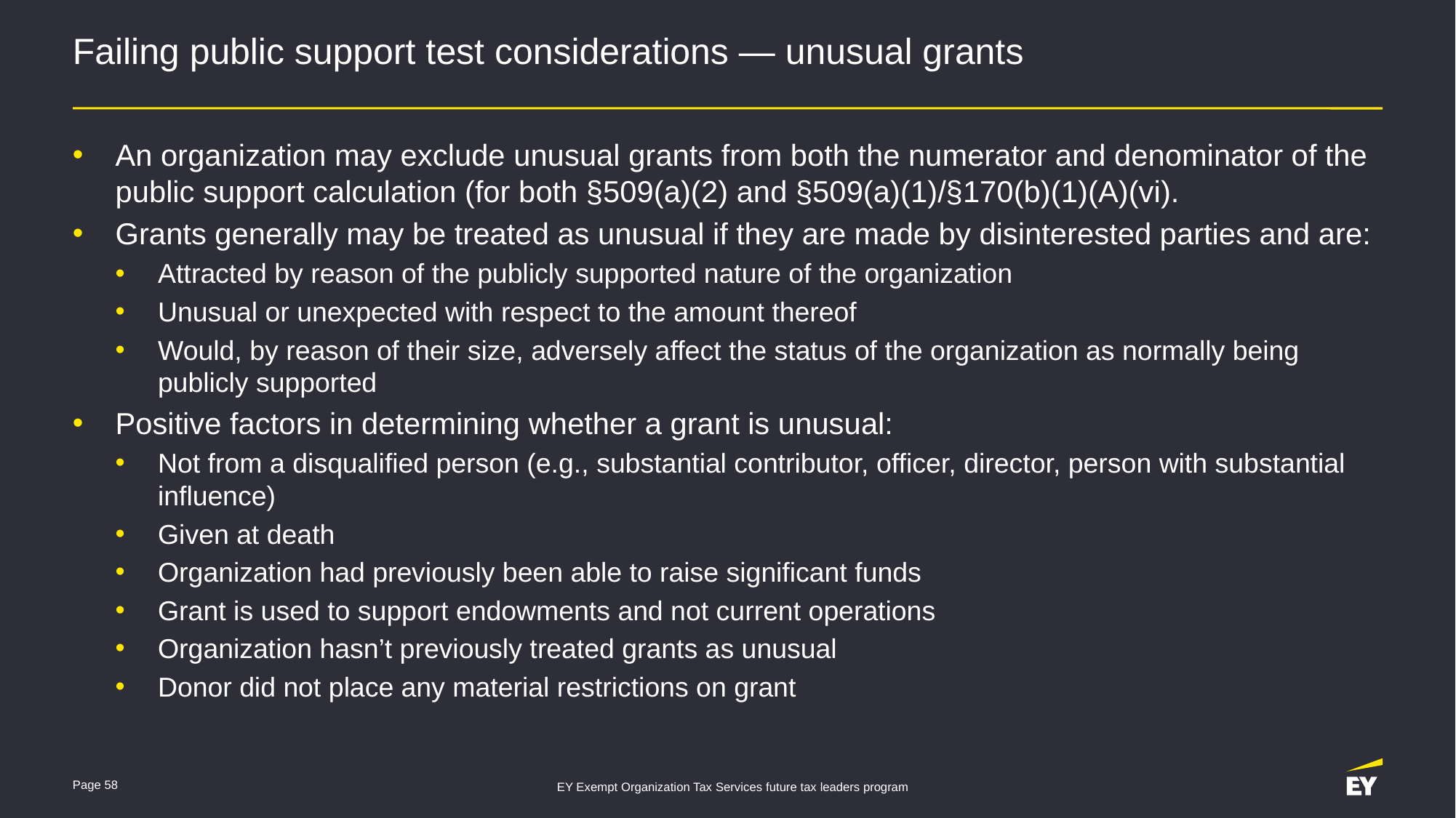

# Failing public support test considerations — unusual grants
An organization may exclude unusual grants from both the numerator and denominator of the public support calculation (for both §509(a)(2) and §509(a)(1)/§170(b)(1)(A)(vi).
Grants generally may be treated as unusual if they are made by disinterested parties and are:
Attracted by reason of the publicly supported nature of the organization
Unusual or unexpected with respect to the amount thereof
Would, by reason of their size, adversely affect the status of the organization as normally being publicly supported
Positive factors in determining whether a grant is unusual:
Not from a disqualified person (e.g., substantial contributor, officer, director, person with substantial influence)
Given at death
Organization had previously been able to raise significant funds
Grant is used to support endowments and not current operations
Organization hasn’t previously treated grants as unusual
Donor did not place any material restrictions on grant